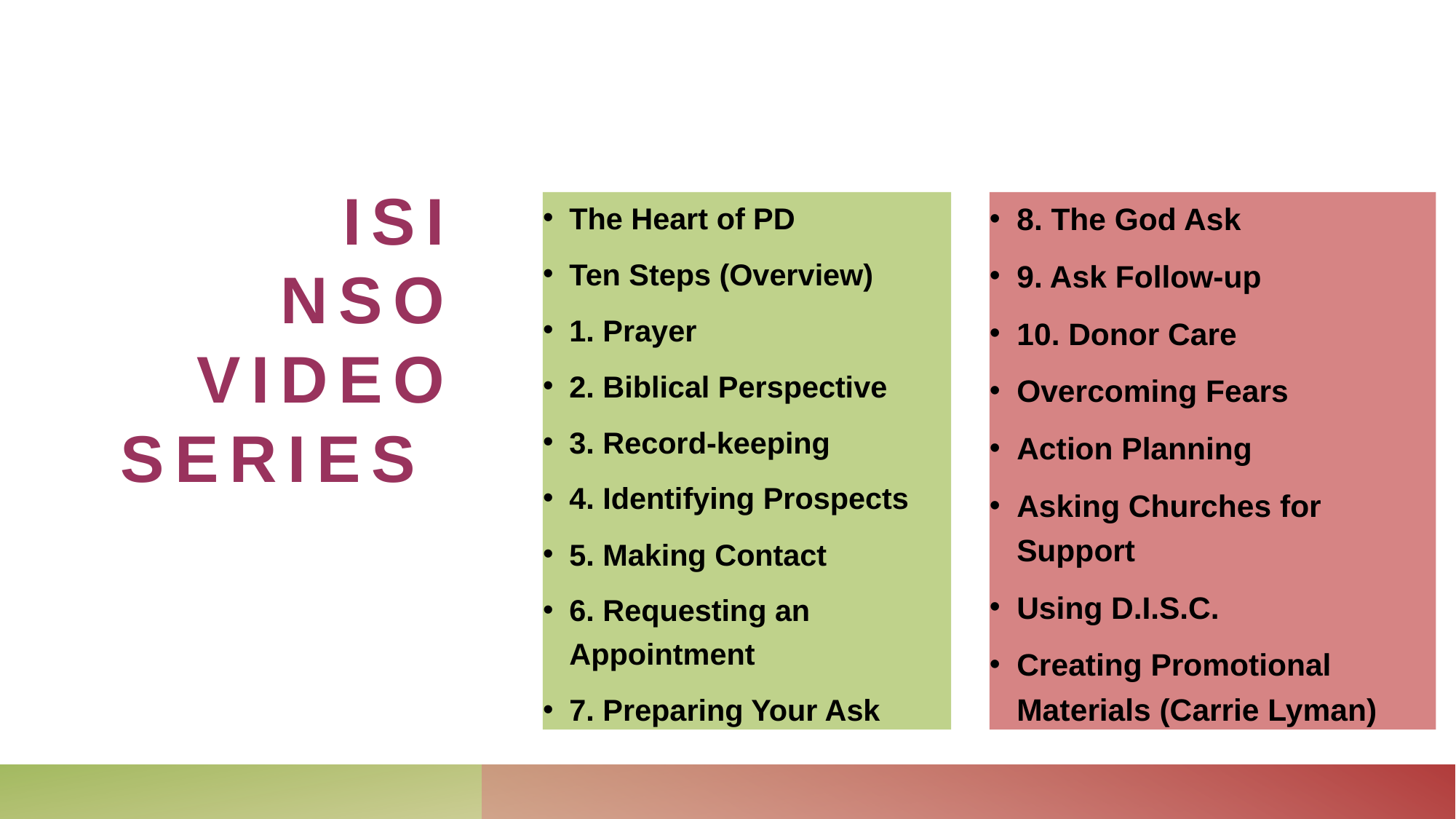

# SIISI NSO Video Series NSO Video Series
The Heart of PD
Ten Steps (Overview)
1. Prayer
2. Biblical Perspective
3. Record-keeping
4. Identifying Prospects
5. Making Contact
6. Requesting an Appointment
7. Preparing Your Ask

8. The God Ask
9. Ask Follow-up
10. Donor Care
Overcoming Fears
Action Planning
Asking Churches for Support
Using D.I.S.C.
Creating Promotional Materials (Carrie Lyman)